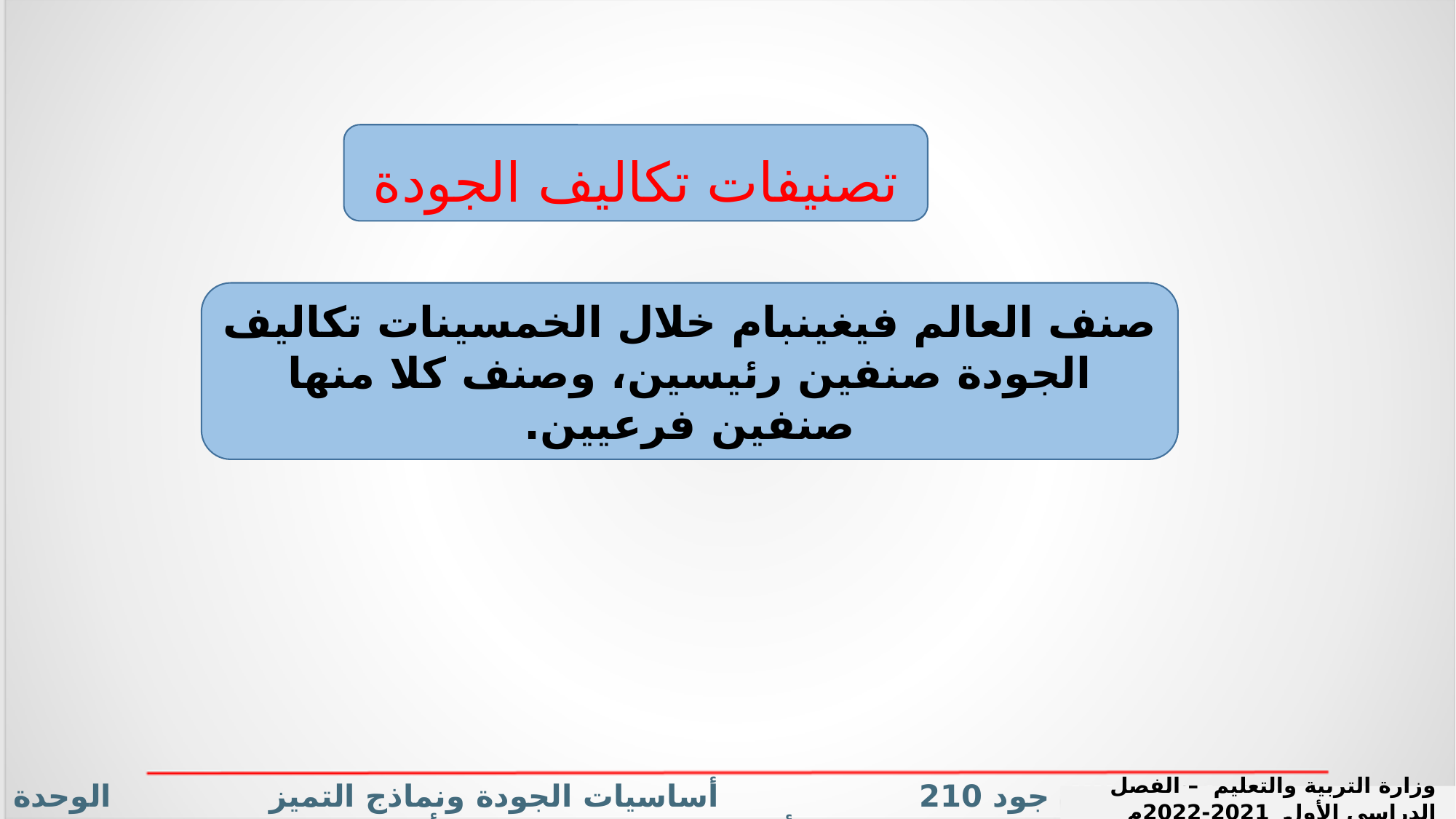

تصنيفات تكاليف الجودة

صنف العالم فيغينبام خلال الخمسينات تكاليف الجودة صنفين رئيسين، وصنف كلا منها صنفين فرعيين.
جود 210                   أساسيات الجودة ونماذج التميز               الوحدة الثانية / الفصل الأول                الدرس:  أدوات الجودة
وزارة التربية والتعليم  – الفصل الدراسي الأول  2021-2022م